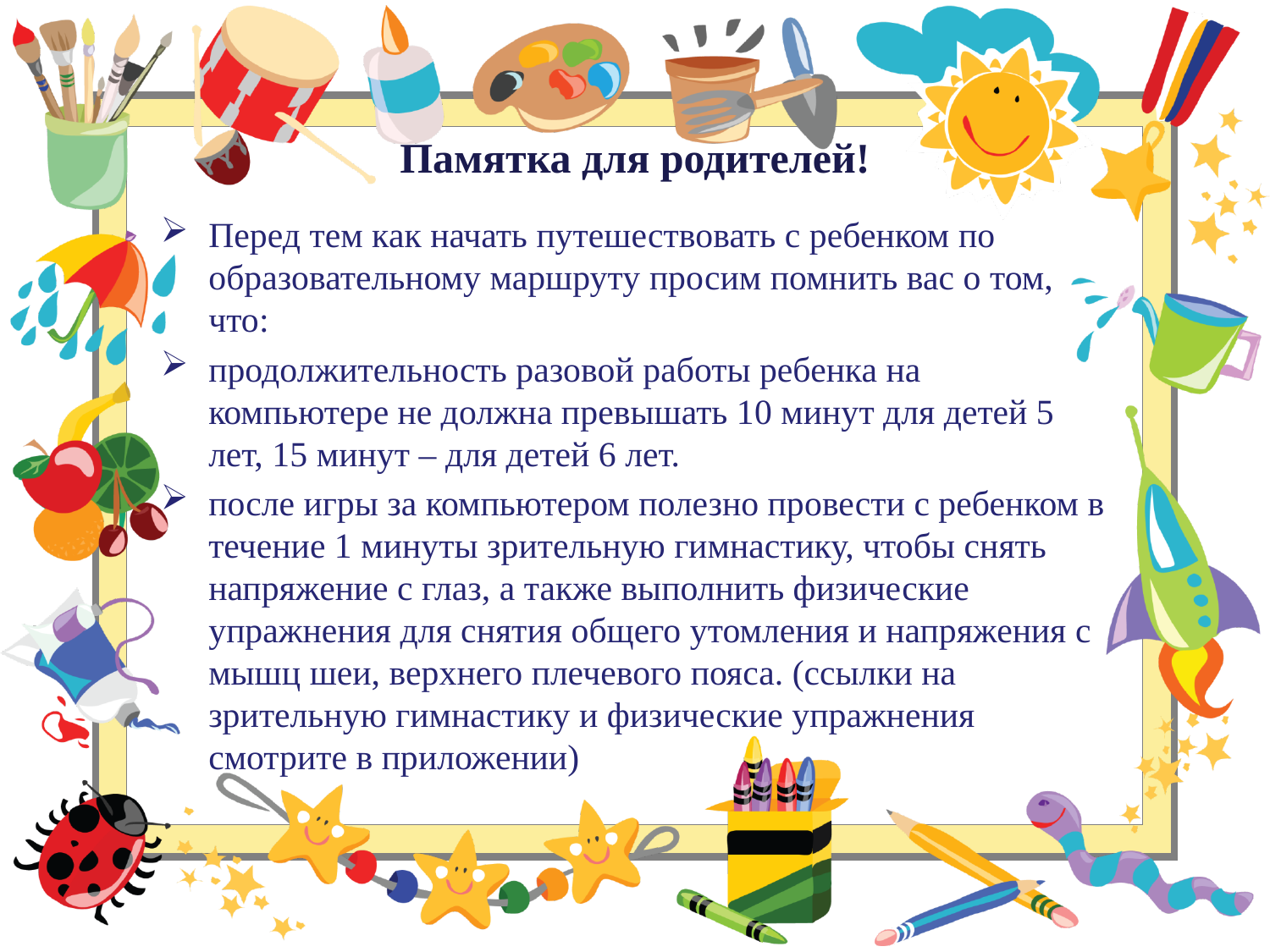

# Памятка для родителей!
Перед тем как начать путешествовать с ребенком по образовательному маршруту просим помнить вас о том, что:
продолжительность разовой работы ребенка на компьютере не должна превышать 10 минут для детей 5 лет, 15 минут – для детей 6 лет.
после игры за компьютером полезно провести с ребенком в течение 1 минуты зрительную гимнастику, чтобы снять напряжение с глаз, а также выполнить физические упражнения для снятия общего утомления и напряжения с мышц шеи, верхнего плечевого пояса. (ссылки на зрительную гимнастику и физические упражнения смотрите в приложении)